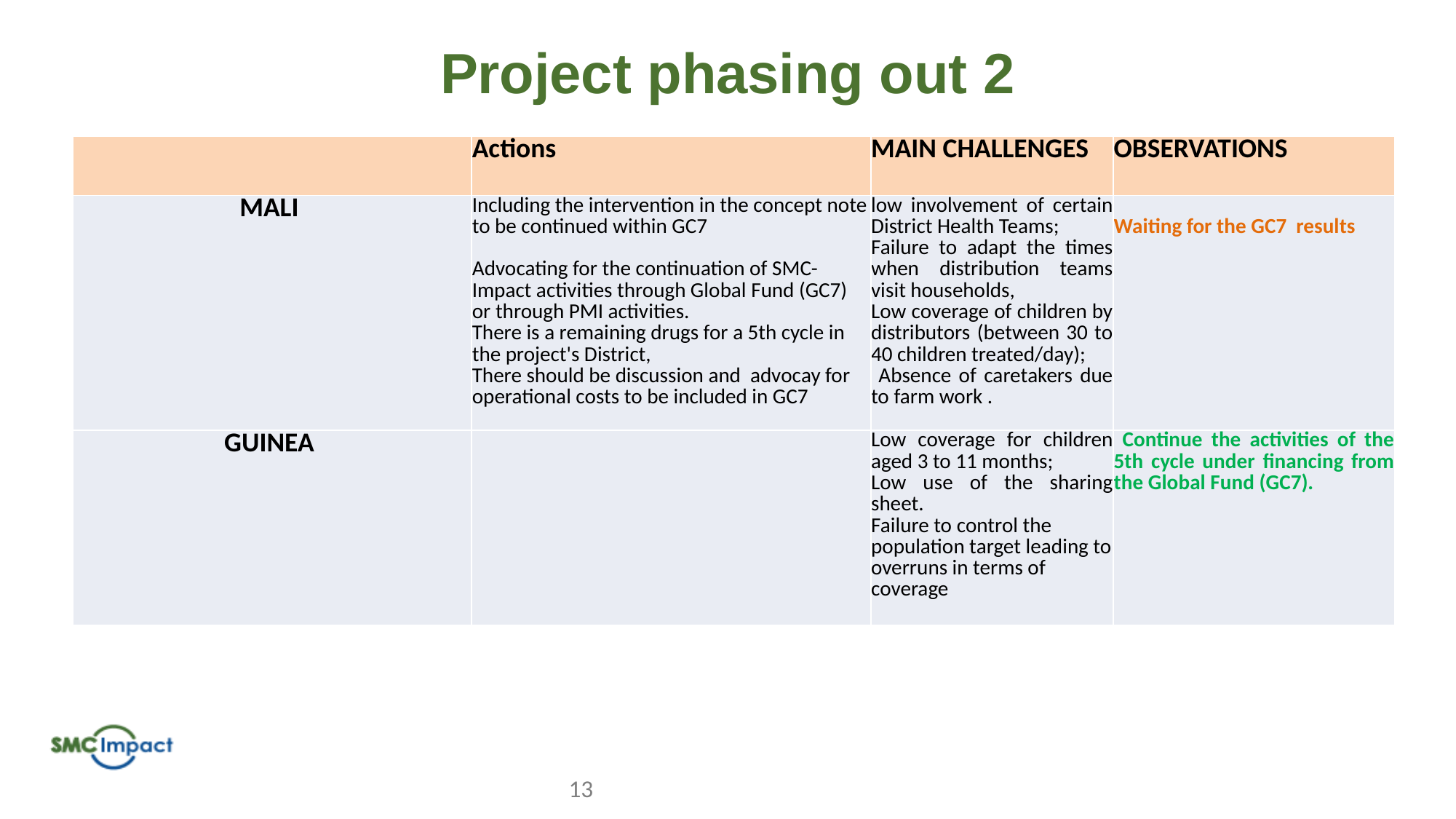

# Project phasing out 2
|  | Actions | MAIN CHALLENGES | OBSERVATIONS |
| --- | --- | --- | --- |
| MALI | Including the intervention in the concept note to be continued within GC7 Advocating for the continuation of SMC-Impact activities through Global Fund (GC7) or through PMI activities. There is a remaining drugs for a 5th cycle in the project's District, There should be discussion and advocay for operational costs to be included in GC7 | low involvement of certain District Health Teams; Failure to adapt the times when distribution teams visit households, Low coverage of children by distributors (between 30 to 40 children treated/day); Absence of caretakers due to farm work . | Waiting for the GC7 results |
| GUINEA |  | Low coverage for children aged 3 to 11 months; Low use of the sharing sheet. Failure to control the population target leading to overruns in terms of coverage | Continue the activities of the 5th cycle under financing from the Global Fund (GC7). |
13